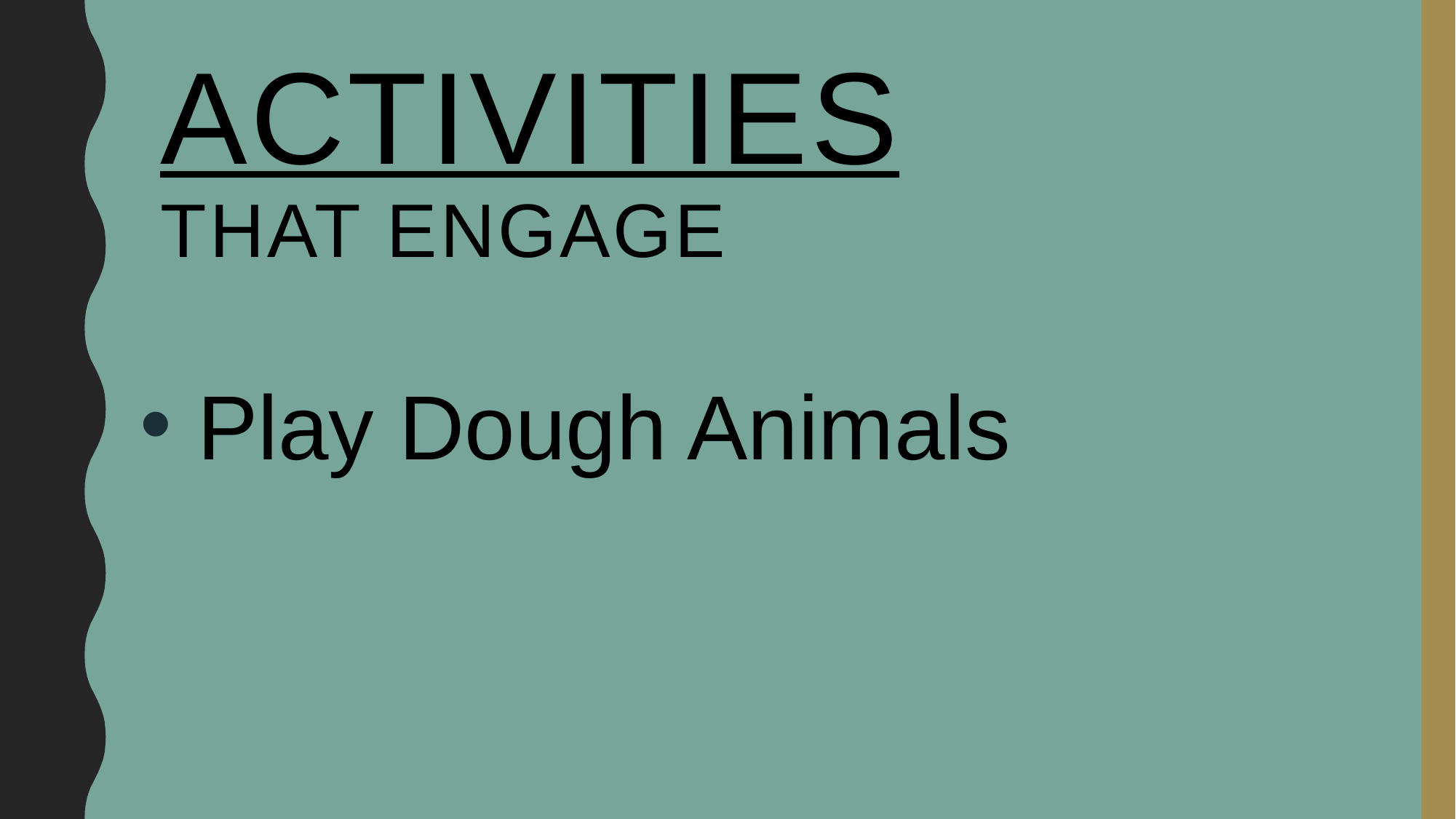

# activities that ENGAGE
 Play Dough Animals